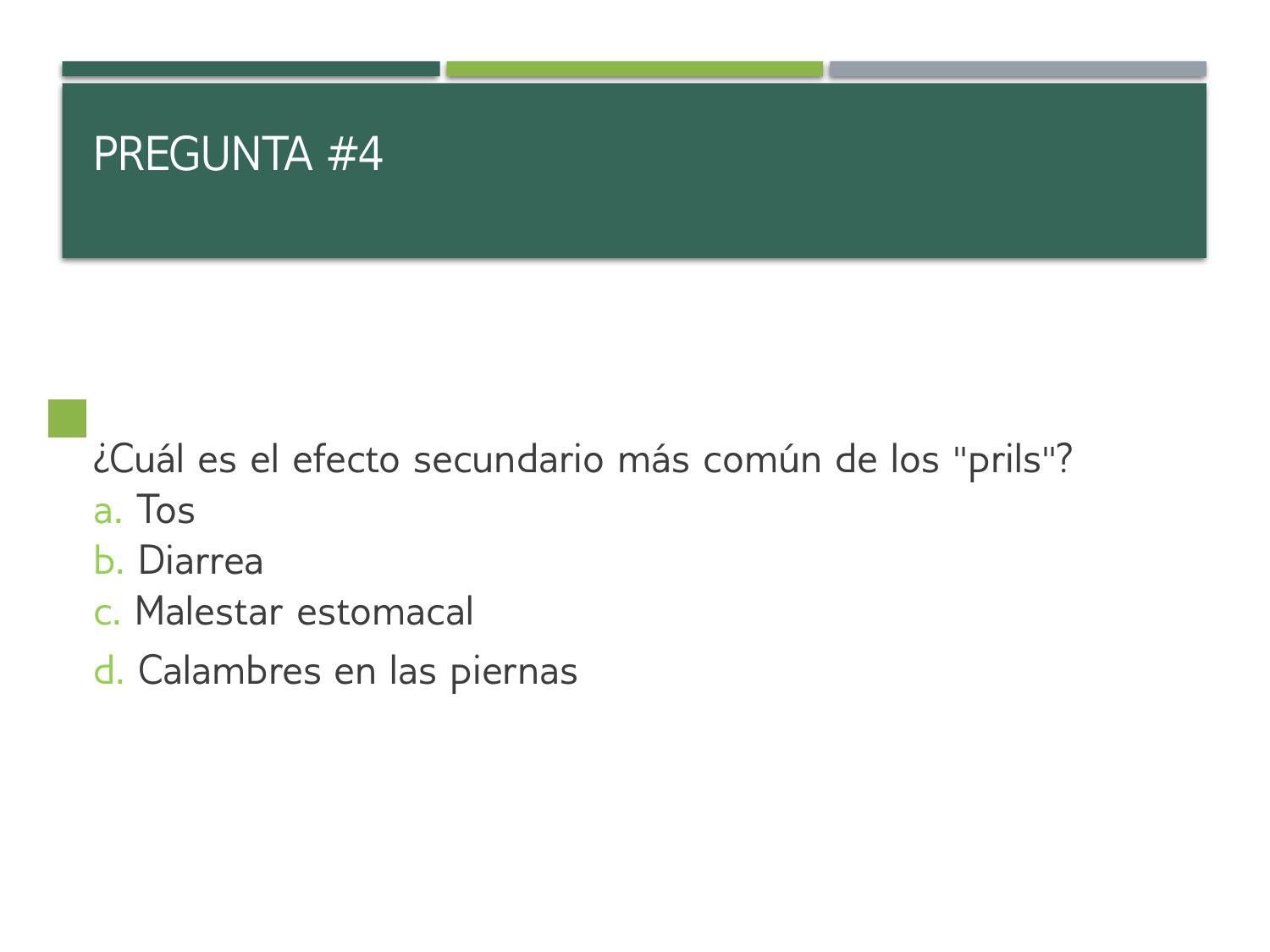

# PREGUNTA #4

¿Cuál es el efecto secundario más común de los "prils"?
a. Tos
b. Diarrea
c. Malestar estomacal
d. Calambres en las piernas